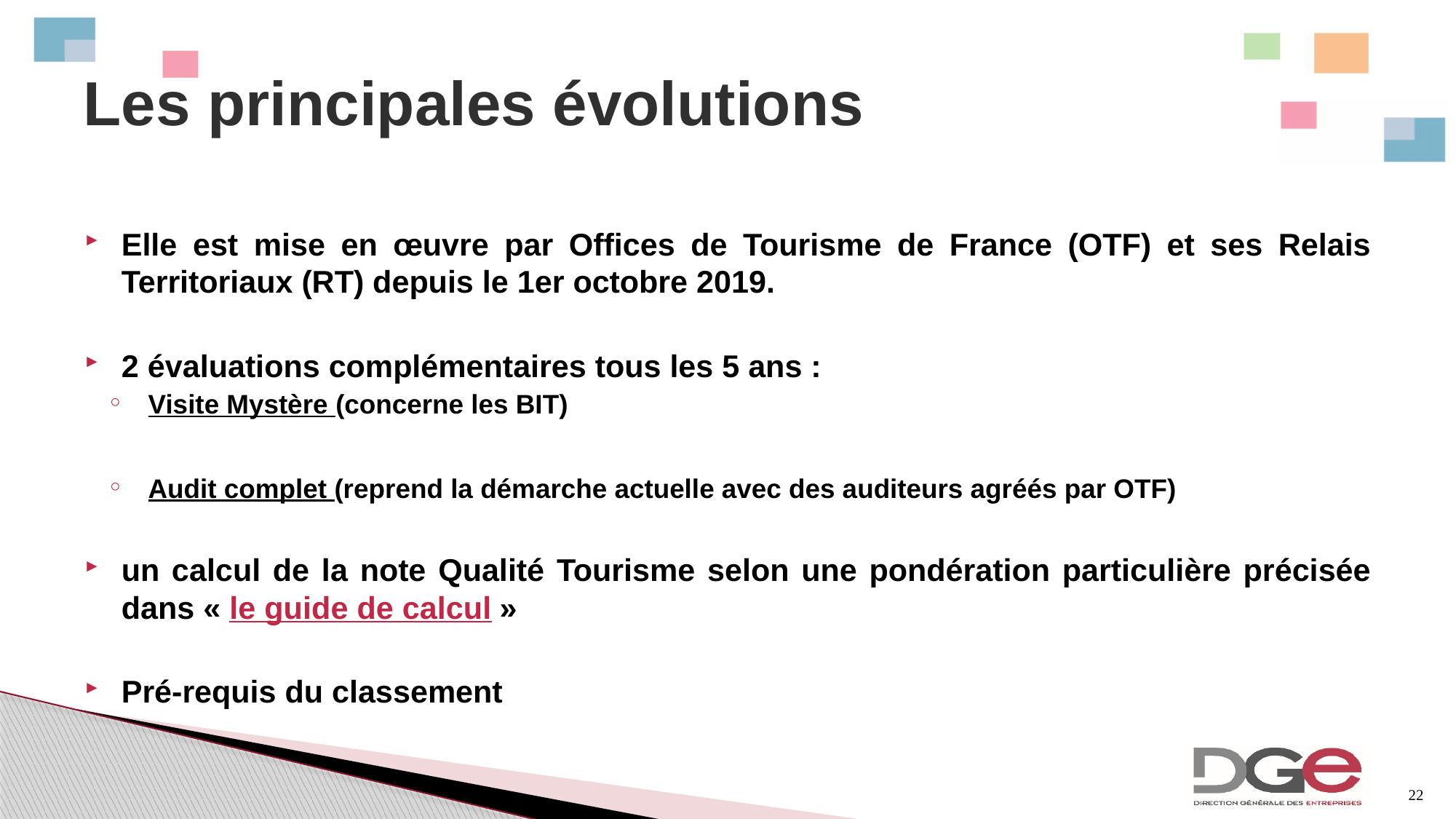

# Les principales évolutions

Elle est mise en œuvre par Offices de Tourisme de France (OTF) et ses Relais Territoriaux (RT) depuis le 1er octobre 2019.

2 évaluations complémentaires tous les 5 ans :
Visite Mystère (concerne les BIT)

Audit complet (reprend la démarche actuelle avec des auditeurs agréés par OTF)

un calcul de la note Qualité Tourisme selon une pondération particulière précisée dans « le guide de calcul »

Pré-requis du classement

22